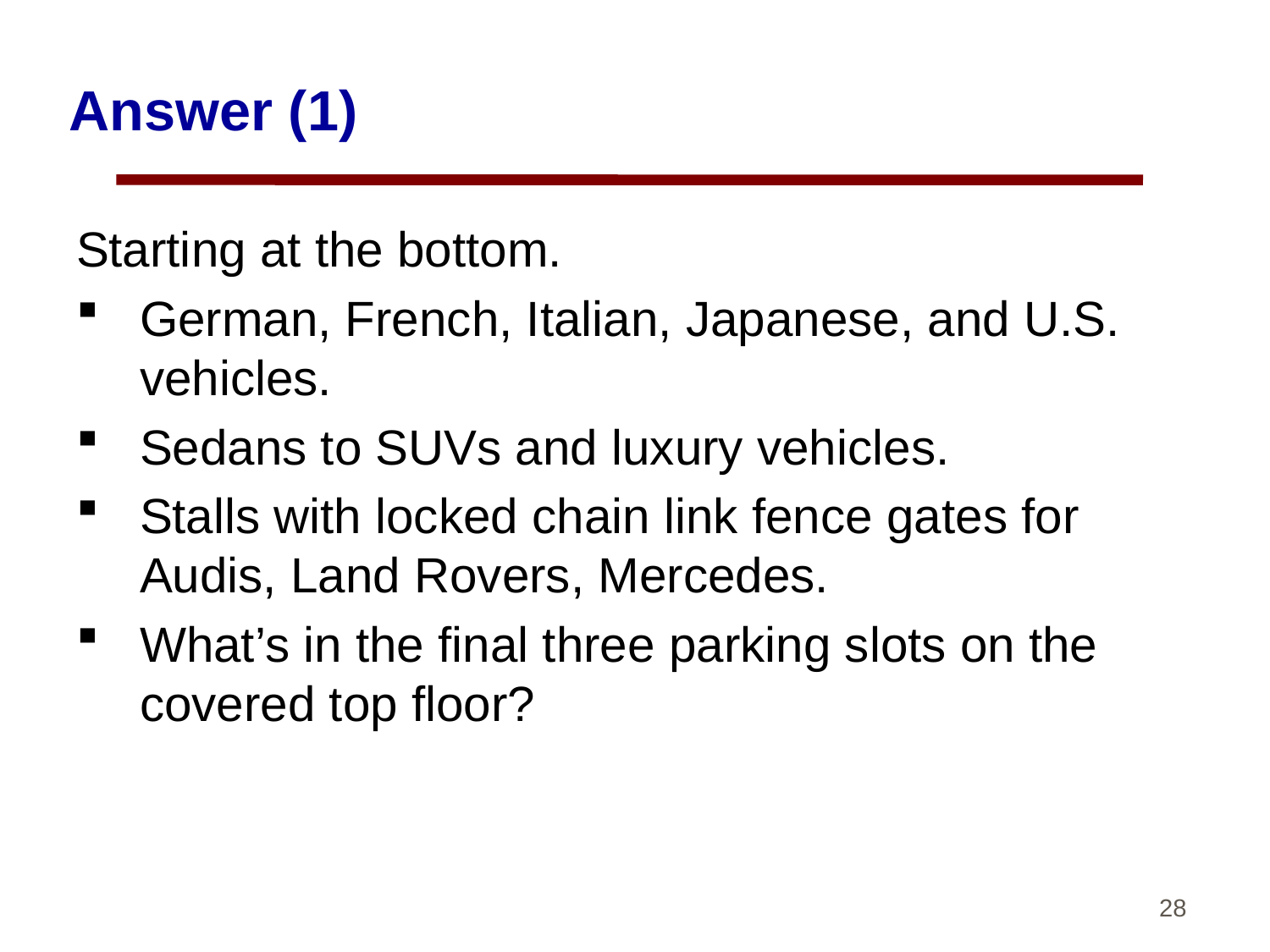

# Answer (1)
Starting at the bottom.
German, French, Italian, Japanese, and U.S. vehicles.
Sedans to SUVs and luxury vehicles.
Stalls with locked chain link fence gates for Audis, Land Rovers, Mercedes.
What’s in the final three parking slots on the covered top floor?
28